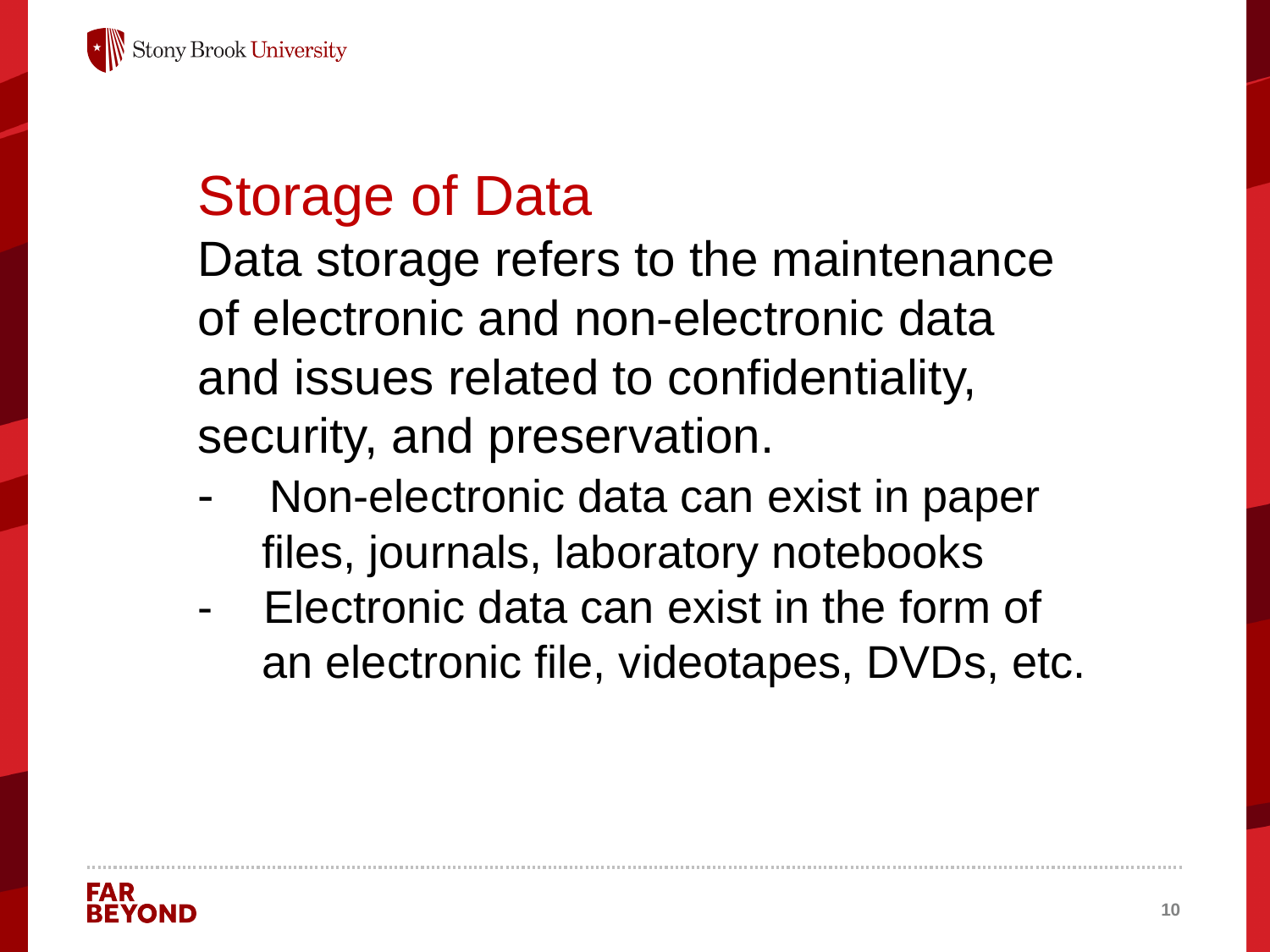

Storage of Data
Data storage refers to the maintenance of electronic and non-electronic data and issues related to confidentiality, security, and preservation.
-    Non-electronic data can exist in paper files, journals, laboratory notebooks
-    Electronic data can exist in the form of an electronic file, videotapes, DVDs, etc.
10